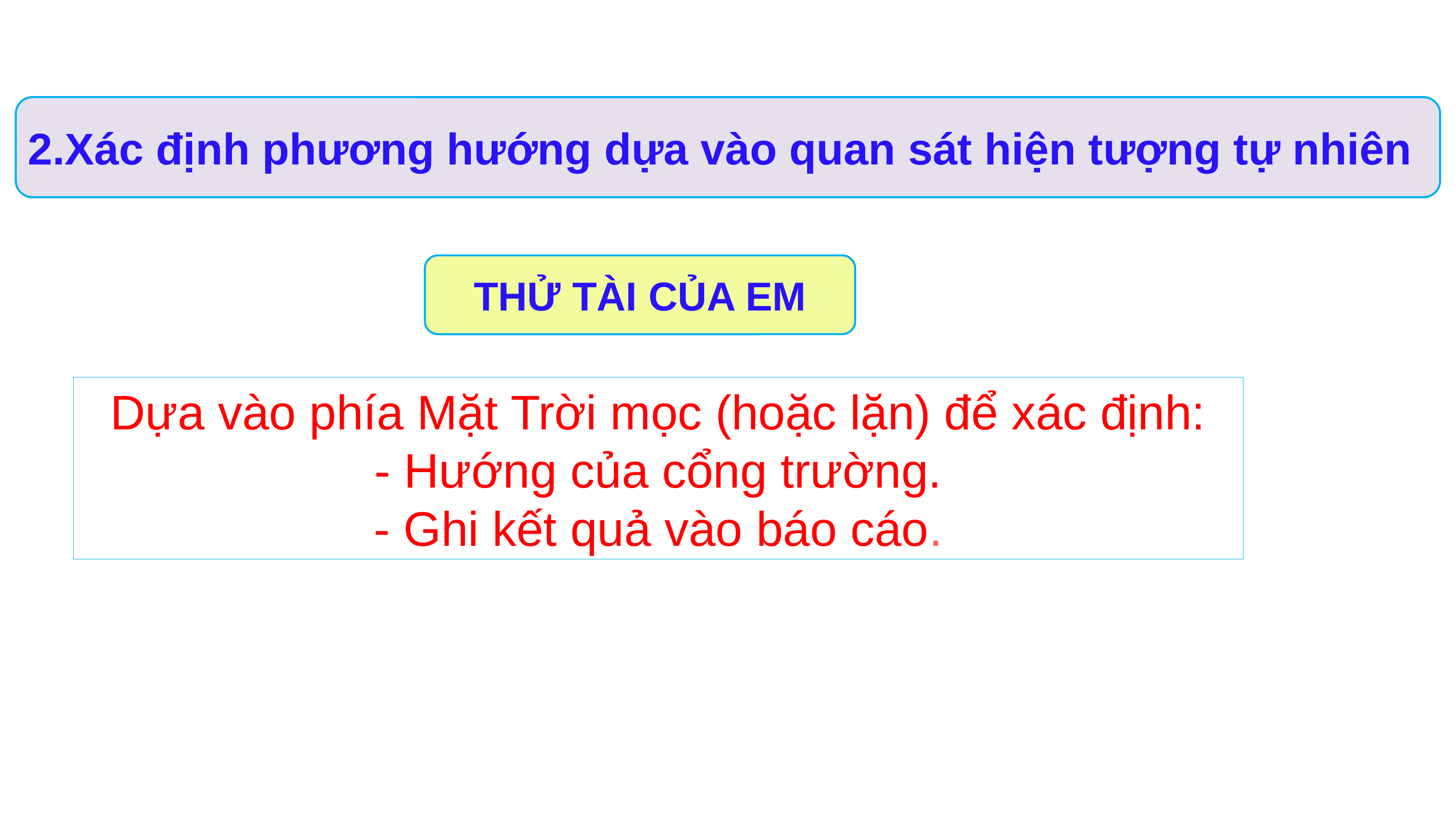

2.Xác định phương hướng dựa vào quan sát hiện tượng tự nhiên
THỬ TÀI CỦA EM
Dựa vào phía Mặt Trời mọc (hoặc lặn) để xác định:
- Hướng của cổng trường.
- Ghi kết quả vào báo cáo.